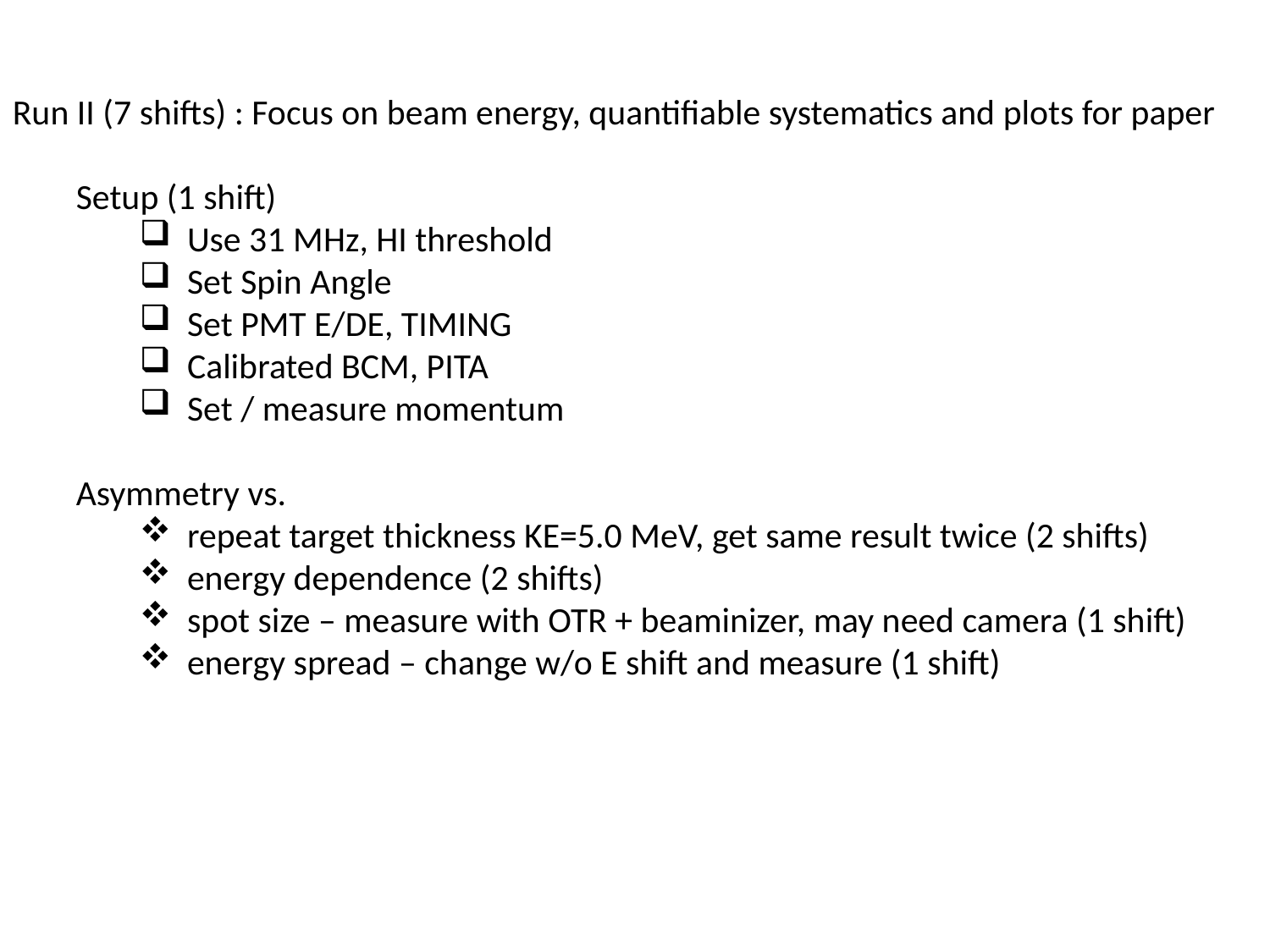

Run II (7 shifts) : Focus on beam energy, quantifiable systematics and plots for paper

Setup (1 shift)
Use 31 MHz, HI threshold
Set Spin Angle
Set PMT E/DE, TIMING
Calibrated BCM, PITA
Set / measure momentum

Asymmetry vs.
repeat target thickness KE=5.0 MeV, get same result twice (2 shifts)
energy dependence (2 shifts)
spot size – measure with OTR + beaminizer, may need camera (1 shift)
energy spread – change w/o E shift and measure (1 shift)